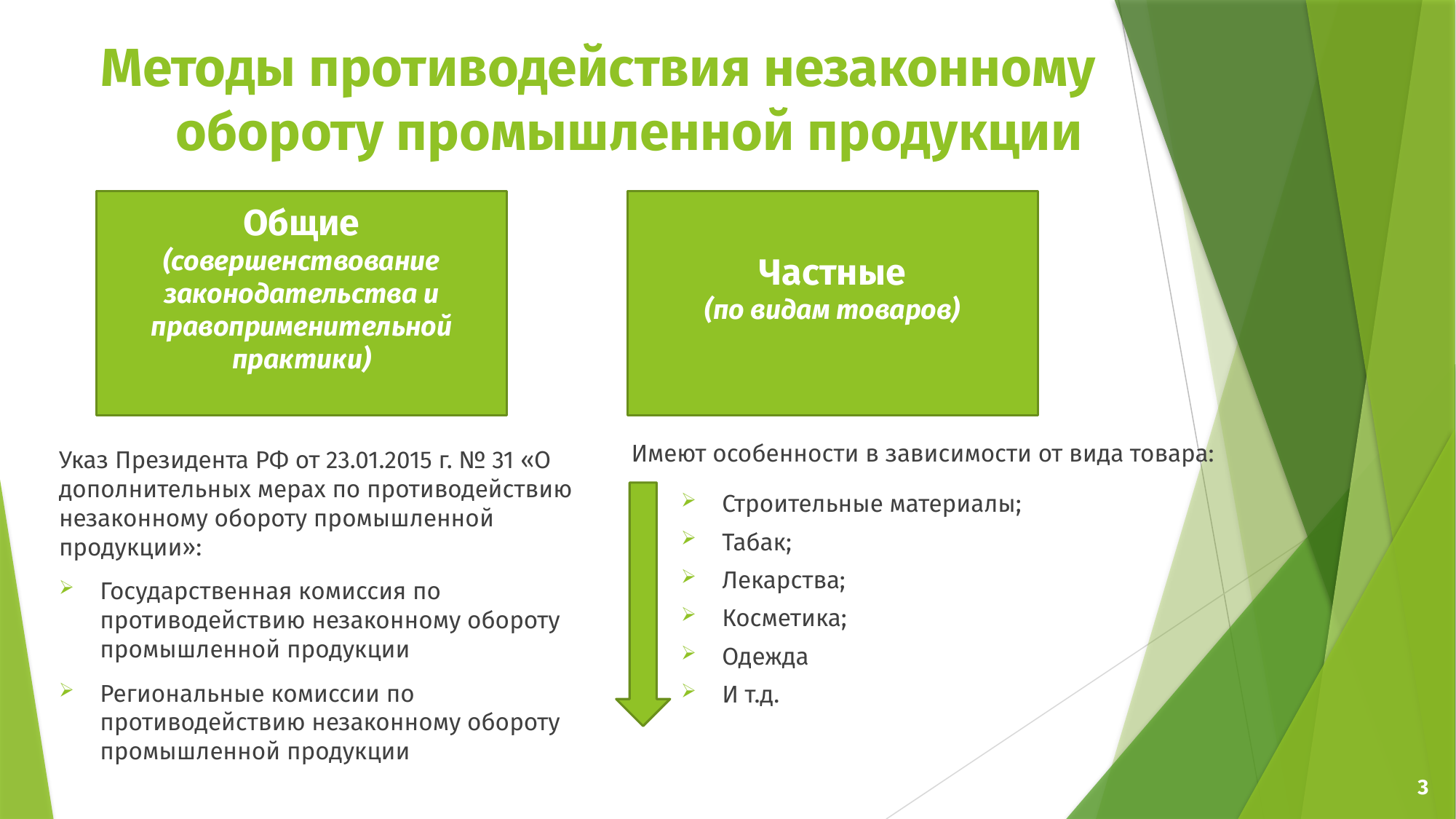

# Методы противодействия незаконному обороту промышленной продукции
Общие (совершенствование законодательства и правоприменительной практики)

Частные
(по видам товаров)

Имеют особенности в зависимости от вида товара:
Указ Президента РФ от 23.01.2015 г. № 31 «О дополнительных мерах по противодействию незаконному обороту промышленной продукции»:
Государственная комиссия по противодействию незаконному обороту промышленной продукции
Региональные комиссии по противодействию незаконному обороту промышленной продукции

Строительные материалы;
Табак;
Лекарства;
Косметика;
Одежда
И т.д.
3